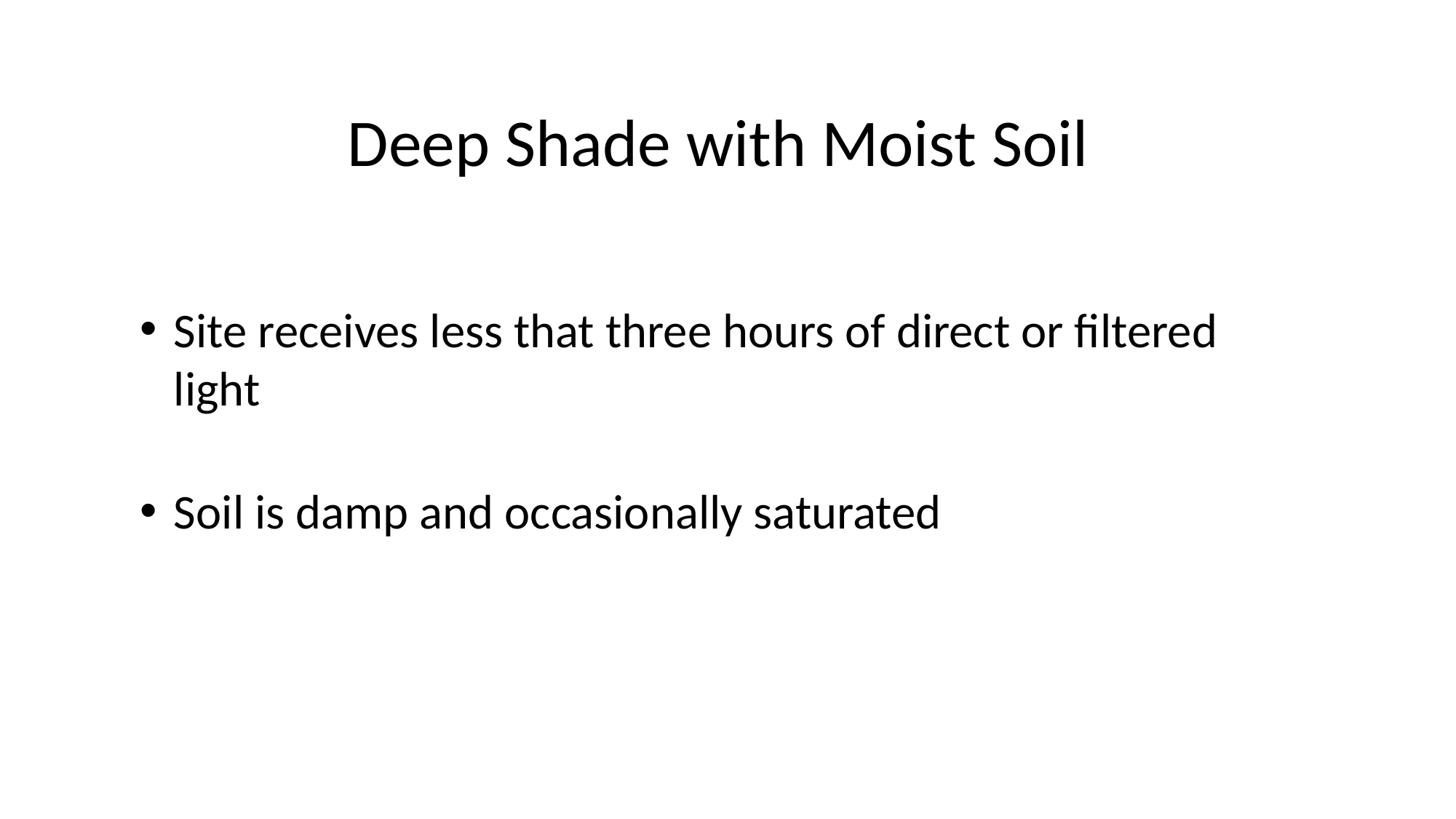

Deep Shade with Moist Soil
Site receives less that three hours of direct or filtered light

Soil is damp and occasionally saturated